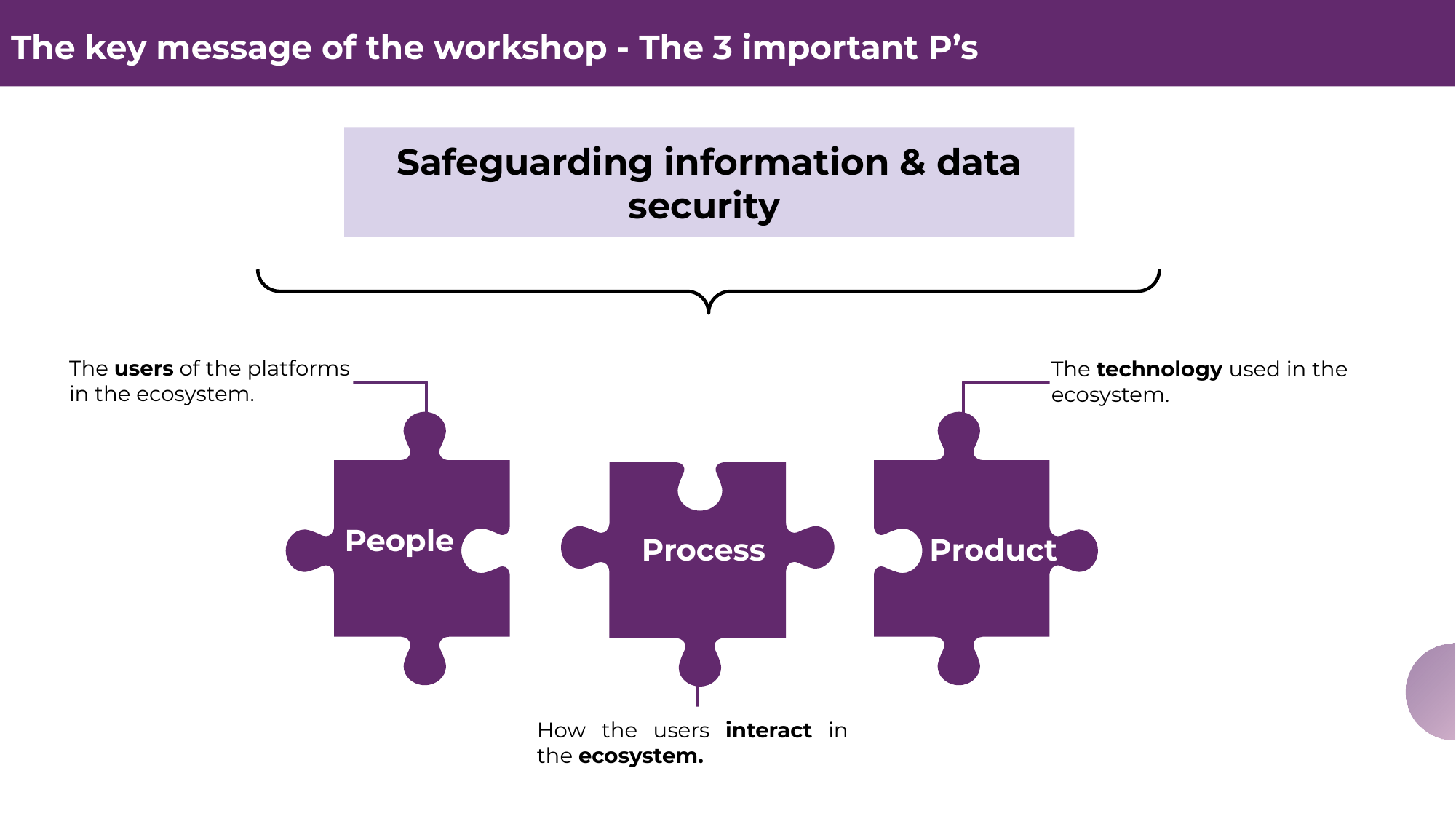

The key message of the workshop - The 3 important P’s

Safeguarding information & data security
The users of the platforms in the ecosystem.

People
The technology used in the ecosystem.

Product

Process

How the users interact in the ecosystem.